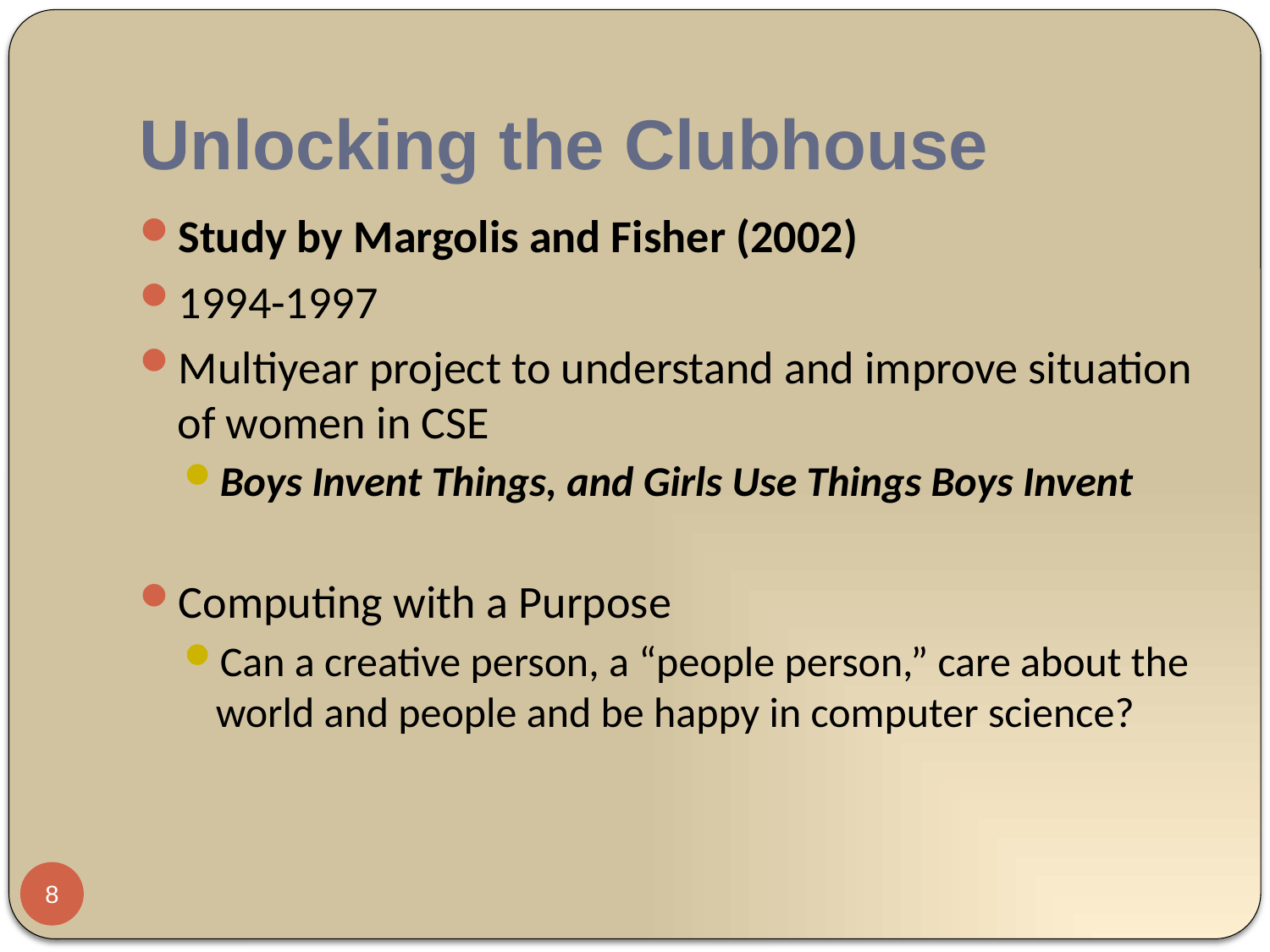

# Unlocking the Clubhouse
Study by Margolis and Fisher (2002)
1994-1997
Multiyear project to understand and improve situation of women in CSE
Boys Invent Things, and Girls Use Things Boys Invent

Computing with a Purpose
Can a creative person, a “people person,” care about the world and people and be happy in computer science?

8